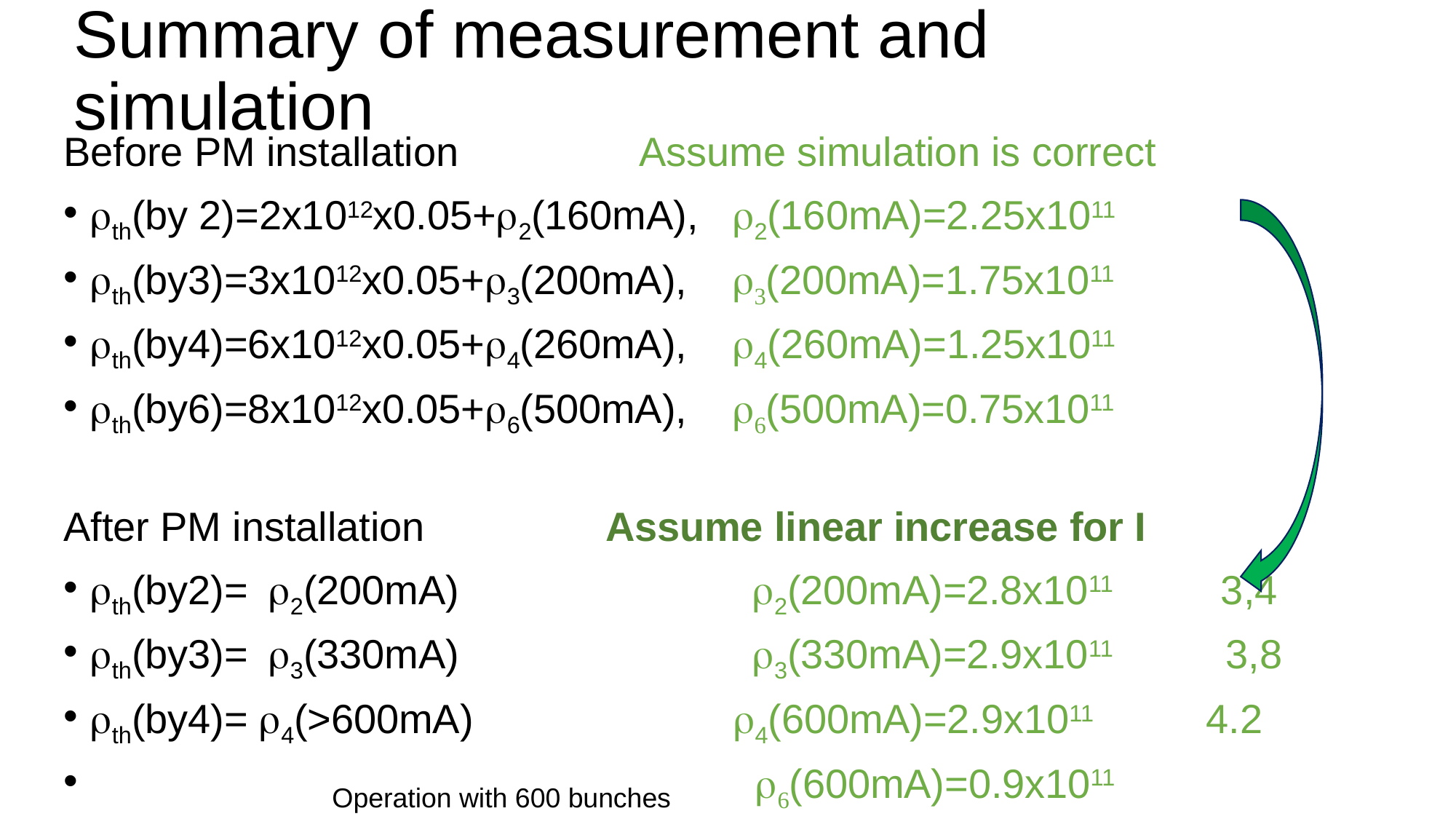

# Summary of measurement and simulation
Before PM installation                Assume simulation is correct
ρth(by 2)=2x1012x0.05+ρ2(160mA),   ρ2(160mA)=2.25x1011
ρth(by3)=3x1012x0.05+ρ3(200mA),    ρ3(200mA)=1.75x1011
ρth(by4)=6x1012x0.05+ρ4(260mA),    ρ4(260mA)=1.25x1011
ρth(by6)=8x1012x0.05+ρ6(500mA),    ρ6(500mA)=0.75x1011

After PM installation                Assume linear increase for I
ρth(by2)= ρ2(200mA)                          ρ2(200mA)=2.8x1011          3,4
ρth(by3)= ρ3(330mA)                          ρ3(330mA)=2.9x1011          3,8
ρth(by4)= ρ4(>600mA)                       ρ4(600mA)=2.9x1011          4.2
                                                           ρ6(600mA)=0.9x1011

Operation with 600 bunches